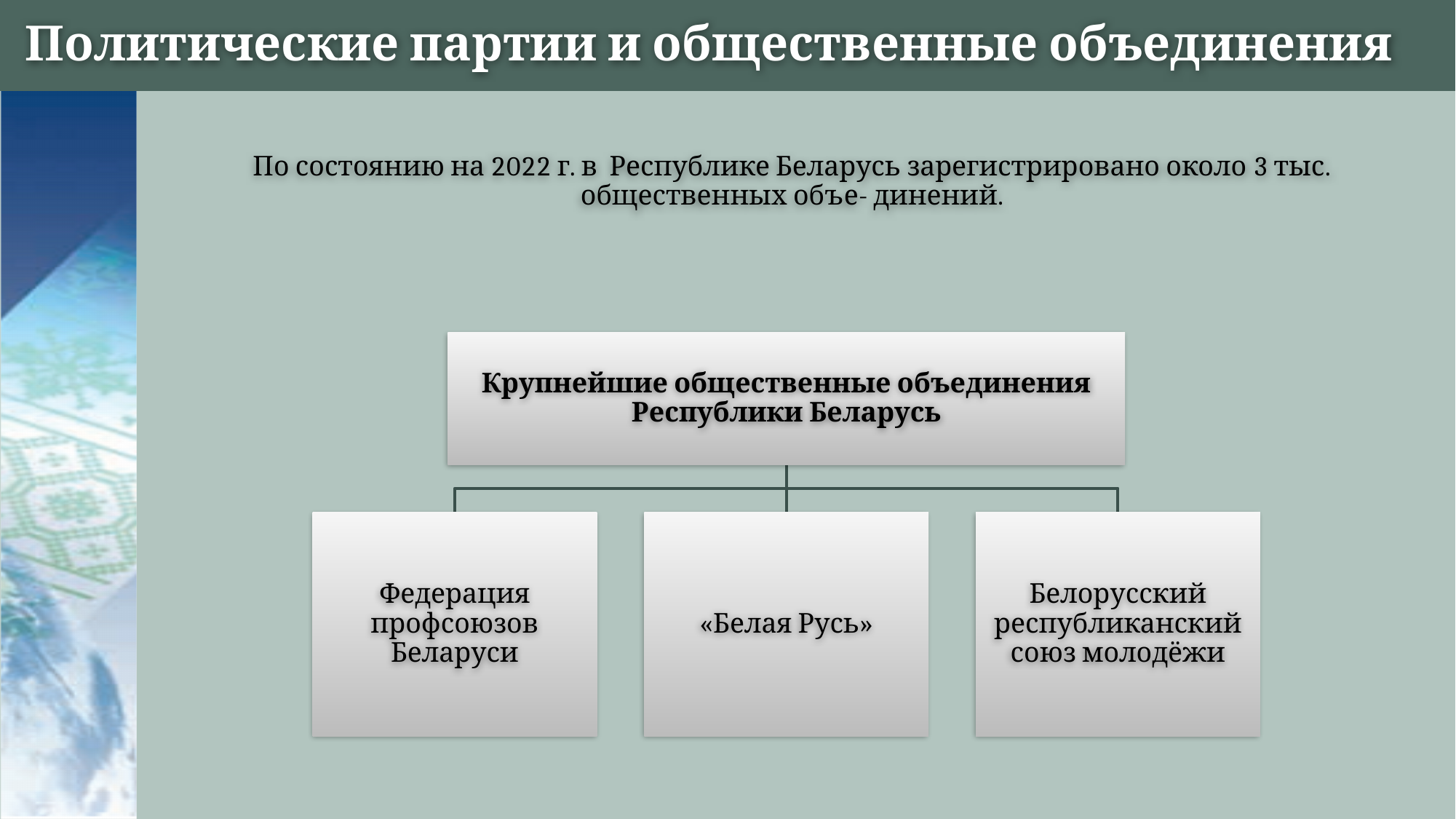

# Политические партии и общественные объединения

По состоянию на 2022 г. в  Республике Беларусь зарегистрировано около 3 тыс. общественных объе- динений.

Крупнейшие общественные объединения Республики Беларусь

Федерация профсоюзов Беларуси

«Белая Русь»

Белорусский республиканский союз молодёжи